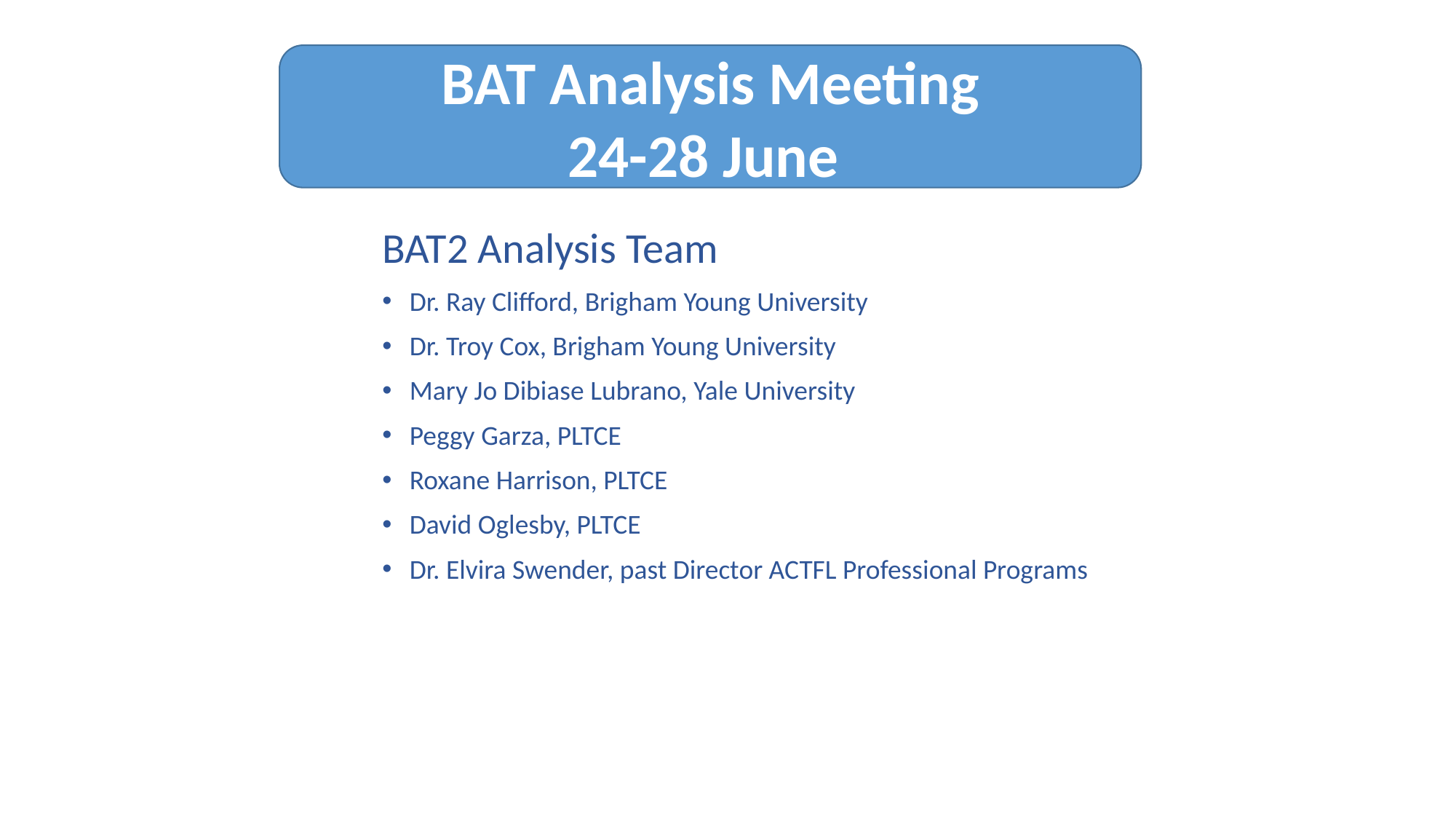

BAT Analysis Meeting
24-28 June
BAT2 Analysis Team
Dr. Ray Clifford, Brigham Young University
Dr. Troy Cox, Brigham Young University
Mary Jo Dibiase Lubrano, Yale University
Peggy Garza, PLTCE
Roxane Harrison, PLTCE
David Oglesby, PLTCE
Dr. Elvira Swender, past Director ACTFL Professional Programs